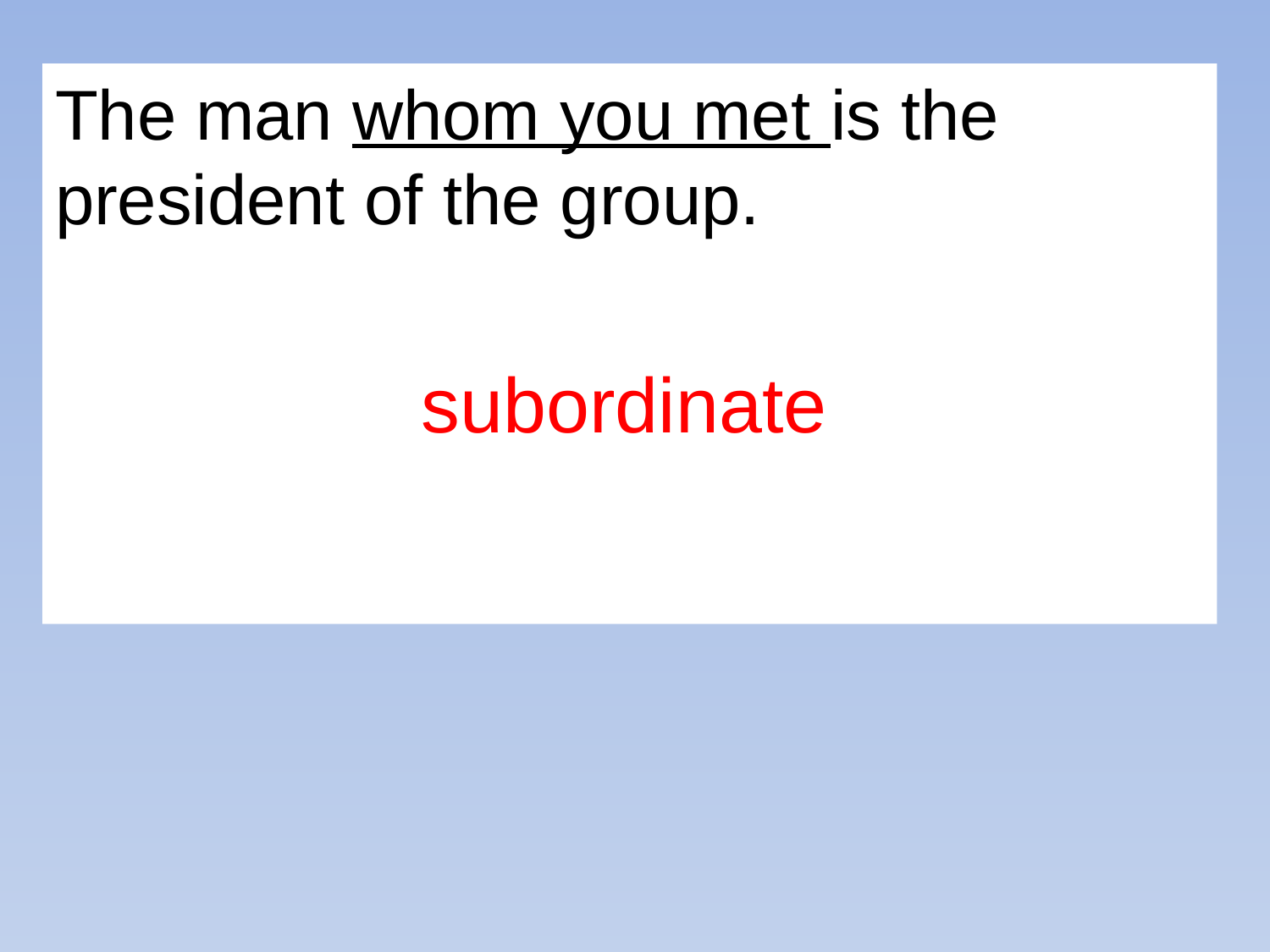

The man whom you met is the president of the group.
subordinate